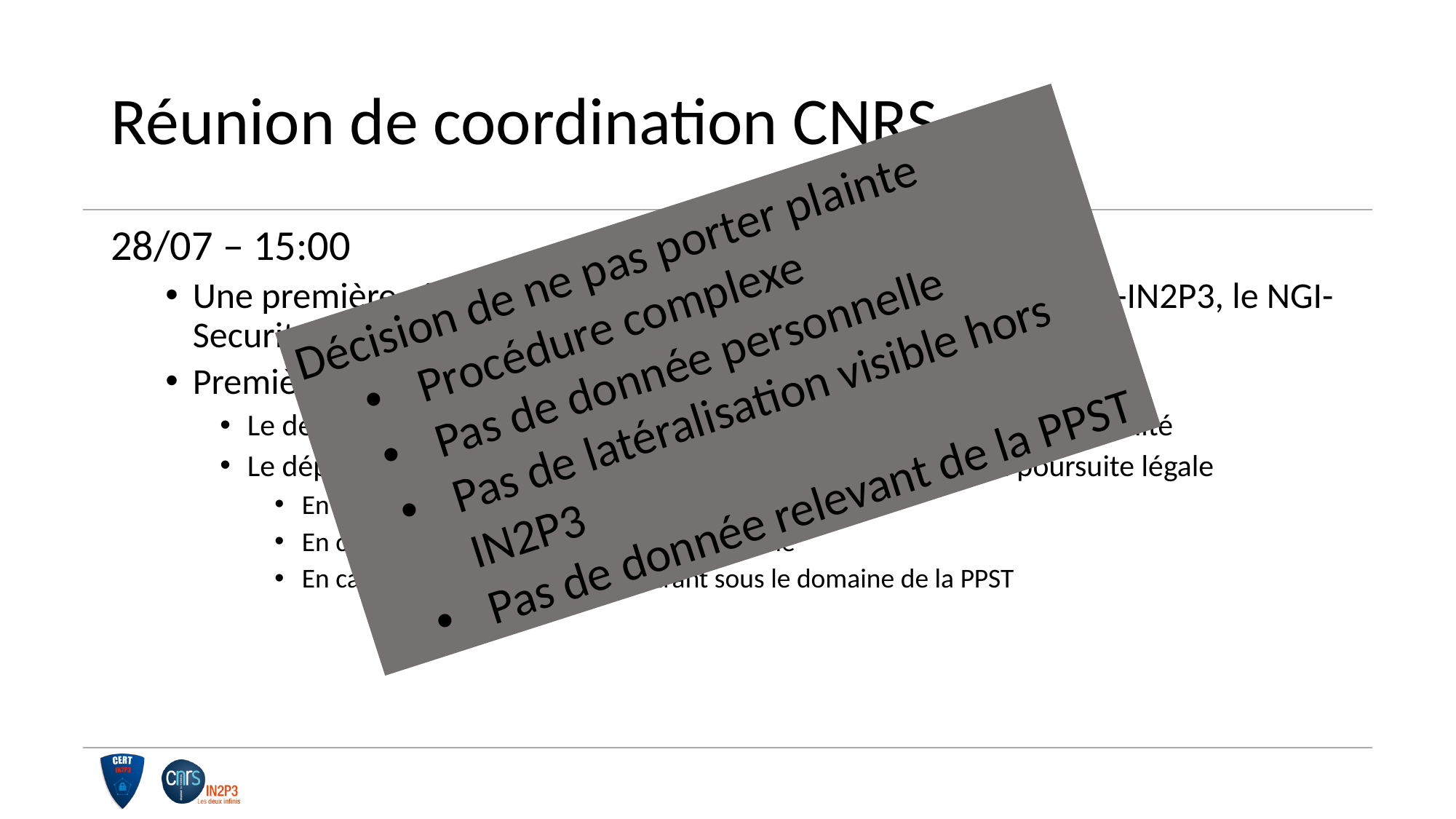

# Réunion de coordination CNRS
Décision de ne pas porter plainte
Procédure complexe
Pas de donnée personnelle
Pas de latéralisation visible hors IN2P3
Pas de donnée relevant de la PPST
28/07 – 15:00
Une première réunion à lieu entre le RSSI-DR, le RSSI-N, le RSSI-IN2P3, le NGI-Security Officer & le CPPM
Première question: le CNRS doit-il porter plainte ?
Le dépôt de plainte est réalisé par le RSSI-DR et non par le directeur d’unité
Le dépôt de plainte à pour but de protéger le CNRS d’éventuel poursuite légale
En cas d’attaque par rebond
En cas de divulgation de donnée personnelle
En cas de fuite d’information entrant sous le domaine de la PPST